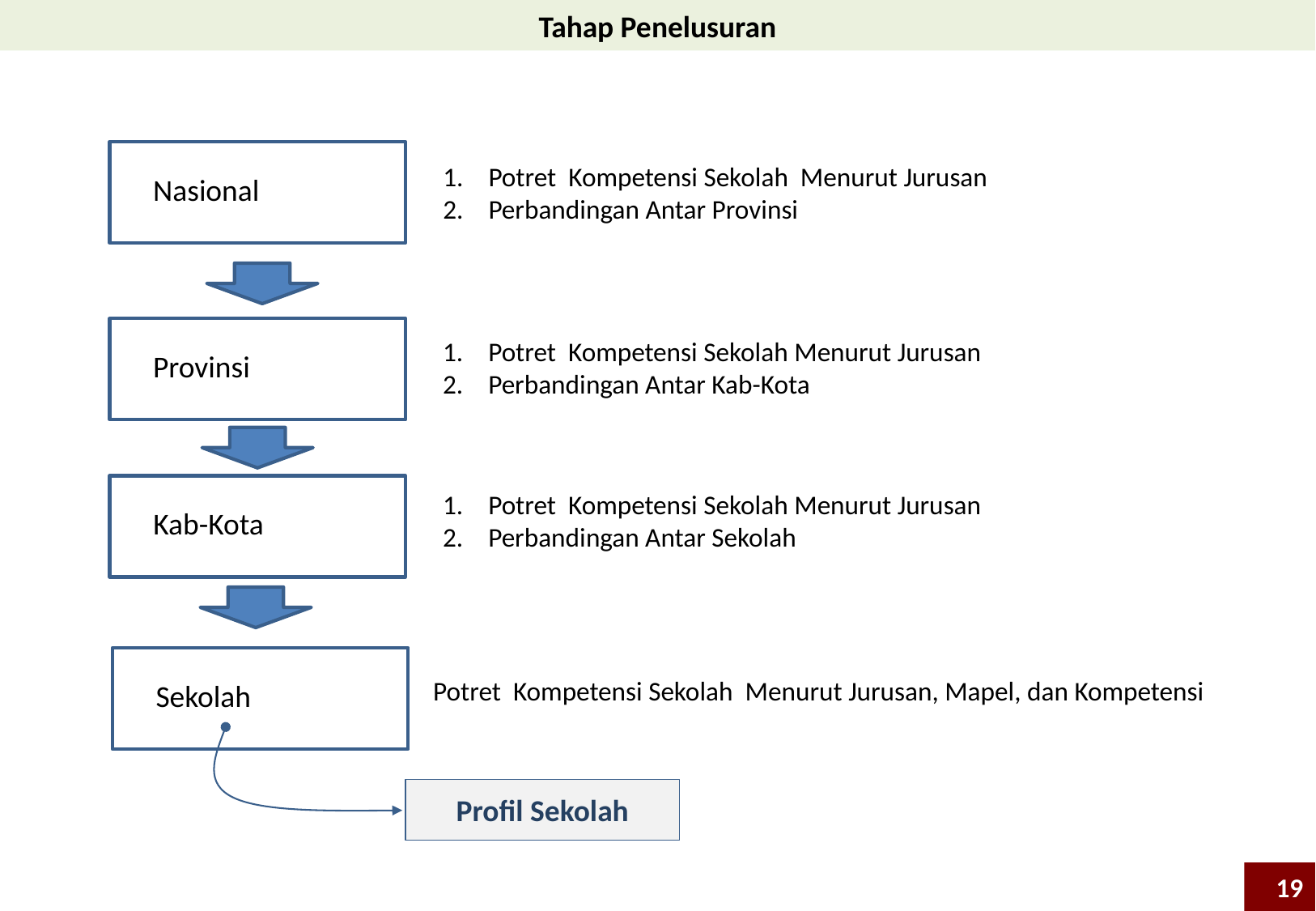

Tahap Penelusuran

Potret  Kompetensi Sekolah  Menurut Jurusan
Perbandingan Antar Provinsi
Nasional

Potret  Kompetensi Sekolah Menurut Jurusan
Perbandingan Antar Kab-Kota
Provinsi

Potret  Kompetensi Sekolah Menurut Jurusan
Perbandingan Antar Sekolah
Kab-Kota

Potret  Kompetensi Sekolah  Menurut Jurusan, Mapel, dan Kompetensi
Sekolah

Profil Sekolah
19